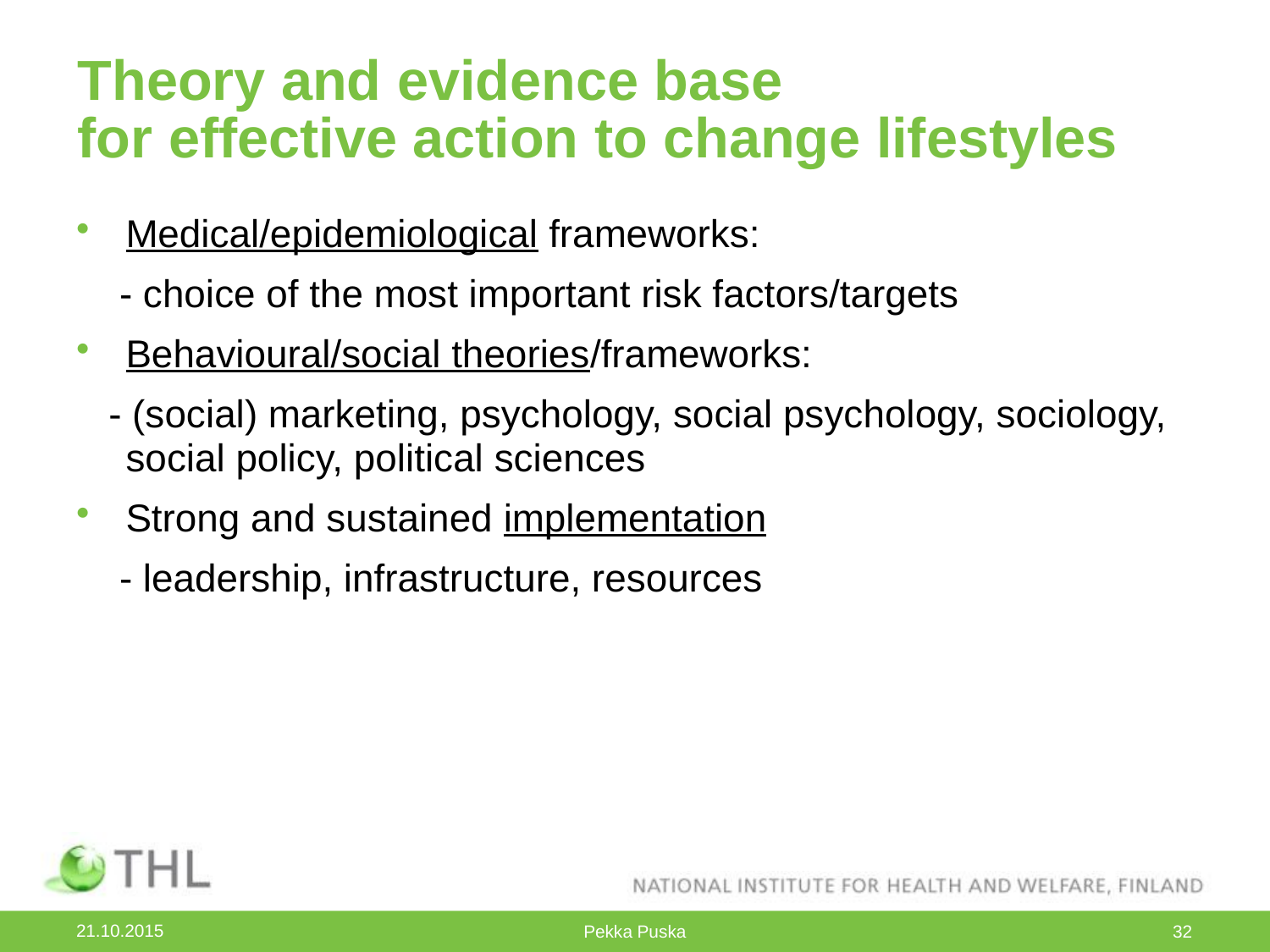

# Theory and evidence base for effective action to change lifestyles
Medical/epidemiological frameworks:
    - choice of the most important risk factors/targets
Behavioural/social theories/frameworks:
   - (social) marketing, psychology, social psychology, sociology, social policy, political sciences
Strong and sustained implementation
    - leadership, infrastructure, resources

21.10.2015
Pekka Puska
32